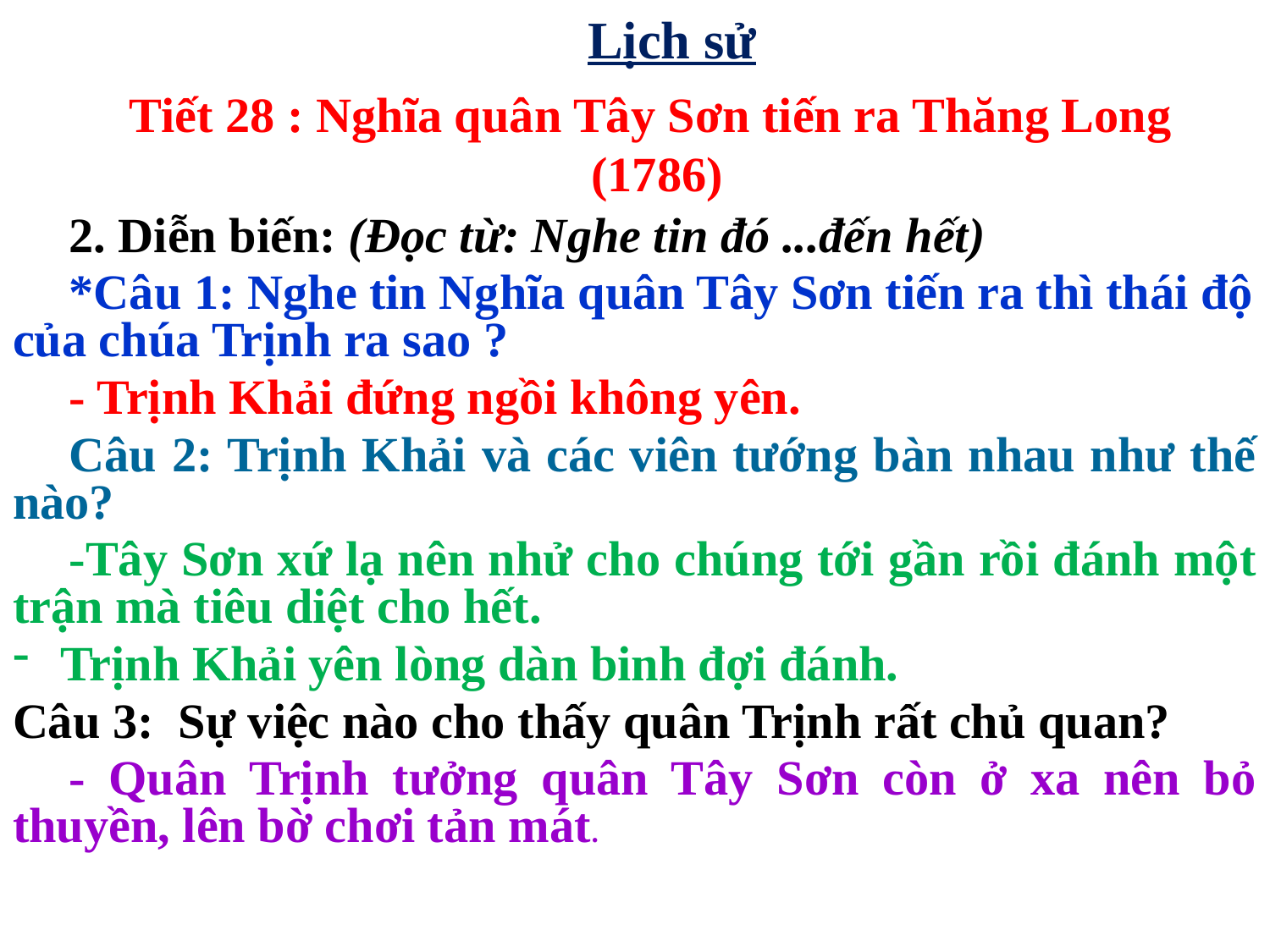

Lịch sử
Tiết 28 : Nghĩa quân Tây Sơn tiến ra Thăng Long
 (1786)
2. Diễn biến: (Đọc từ: Nghe tin đó ...đến hết)
*Câu 1: Nghe tin Nghĩa quân Tây Sơn tiến ra thì thái độ của chúa Trịnh ra sao ?
- Trịnh Khải đứng ngồi không yên.
Câu 2: Trịnh Khải và các viên tướng bàn nhau như thế nào?
-Tây Sơn xứ lạ nên nhử cho chúng tới gần rồi đánh một trận mà tiêu diệt cho hết.
Trịnh Khải yên lòng dàn binh đợi đánh.
Câu 3:  Sự việc nào cho thấy quân Trịnh rất chủ quan?
- Quân Trịnh tưởng quân Tây Sơn còn ở xa nên bỏ thuyền, lên bờ chơi tản mát.